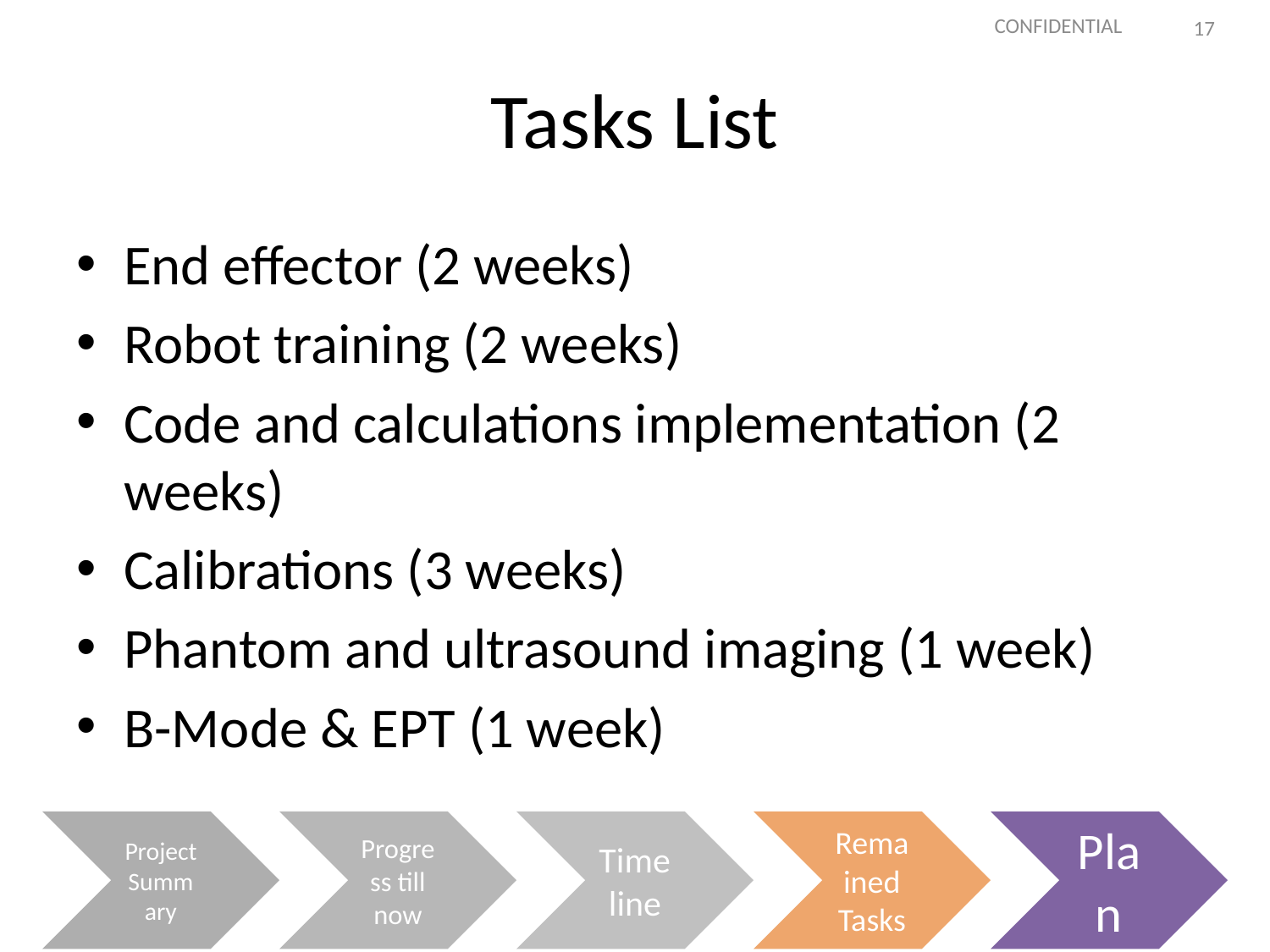

# Tasks List
End effector (2 weeks)
Robot training (2 weeks)
Code and calculations implementation (2 weeks)
Calibrations (3 weeks)
Phantom and ultrasound imaging (1 week)
B-Mode & EPT (1 week)
Project Summary
Progress till now
Timeline
Remained Tasks
Plan